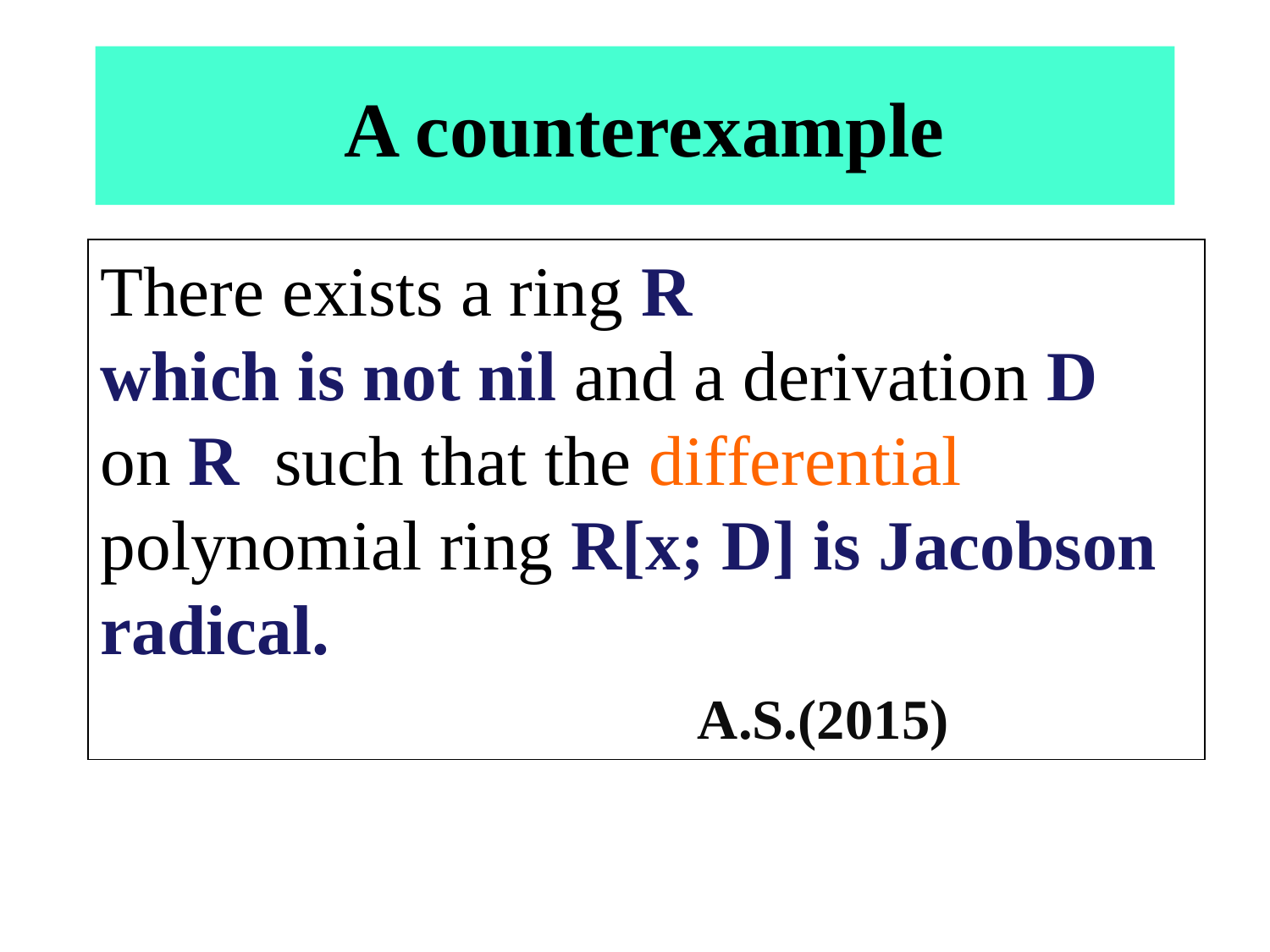

# A counterexample
There exists a ring R
which is not nil and a derivation D
on R  such that the differential
polynomial ring R[x; D] is Jacobson radical.
                                  A.S.(2015)